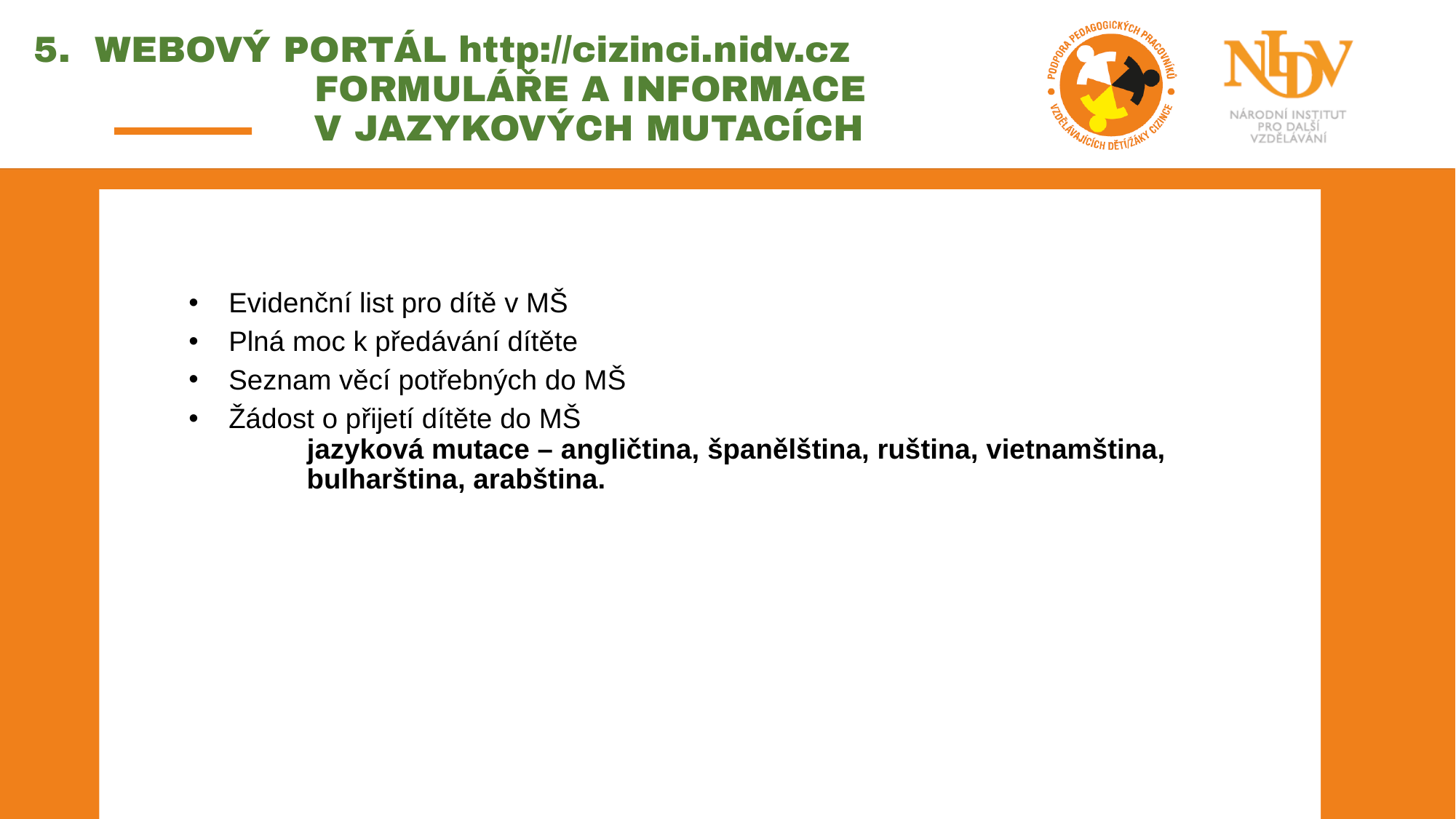

# 5.  Webový portál http://cizinci.nidv.cz Formuláře a informace v jazykových mutacích

Mateřské školy:
Evidenční list pro dítě v MŠ
Plná moc k předávání dítěte
Seznam věcí potřebných do MŠ
Žádost o přijetí dítěte do MŠ
          jazyková mutace – angličtina, španělština, ruština, vietnamština,
          bulharština, arabština.
Základní školy:
Základní informace pro rodiče prvňáčků
Zápis do ZŠ
Žádost o uvolnění z vyučování
Základní informace o školní družině
Školní stravování, Alergeny
		jazyková mutace – angličtina, španělština, ruština, vietnamština,
                          vietnamština, bulharština, arabština.